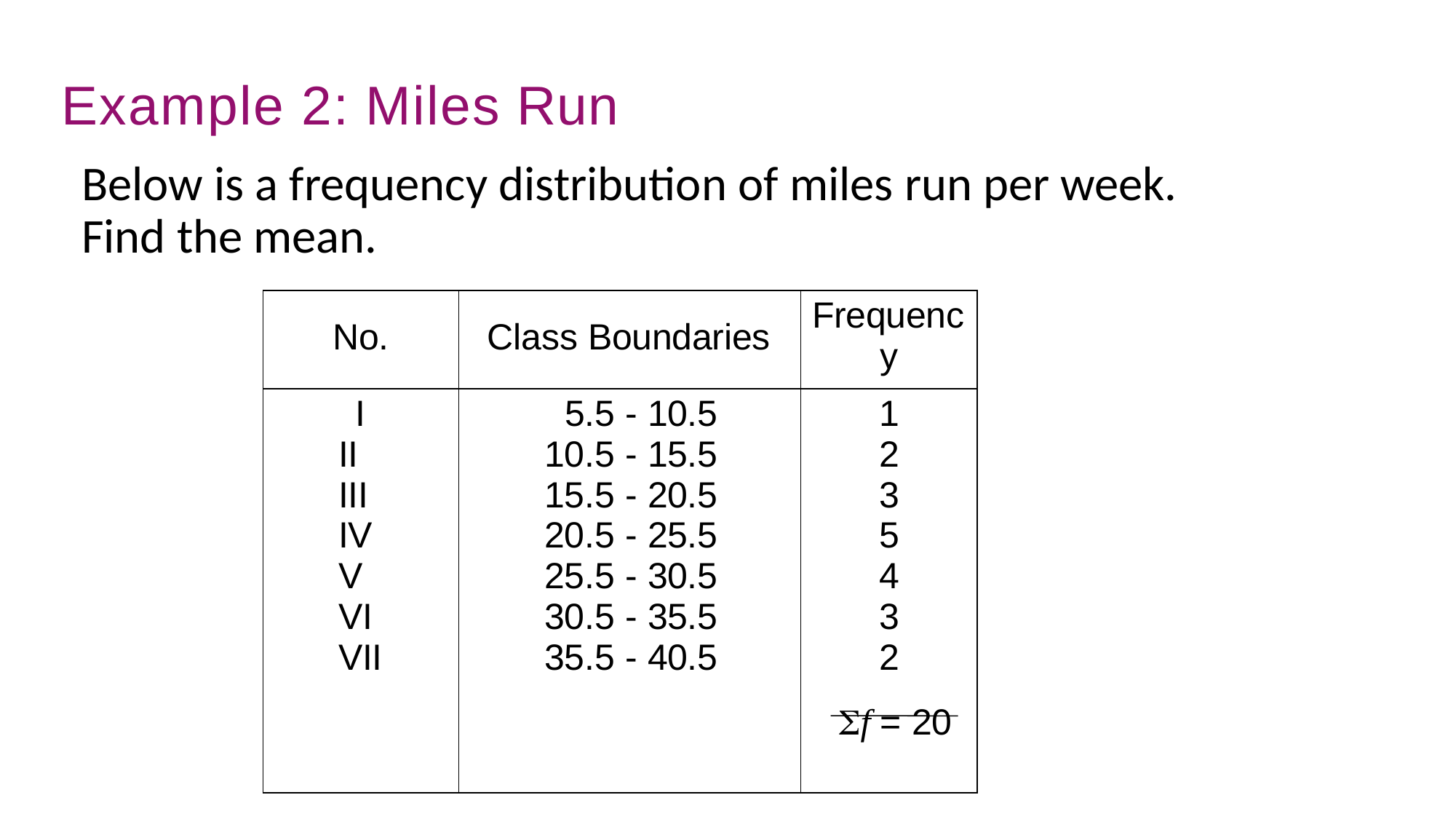

# Example 2: Miles Run
Below is a frequency distribution of miles run per week. Find the mean.
| No. | Class Boundaries | Frequenc y |
| --- | --- | --- |
| I II III IV V VI VII | 5.5 - 10.5 10.5 - 15.5 15.5 - 20.5 20.5 - 25.5 25.5 - 30.5 30.5 - 35.5 35.5 - 40.5 | 1 2 3 5 4 3 2 Σf = 20 |